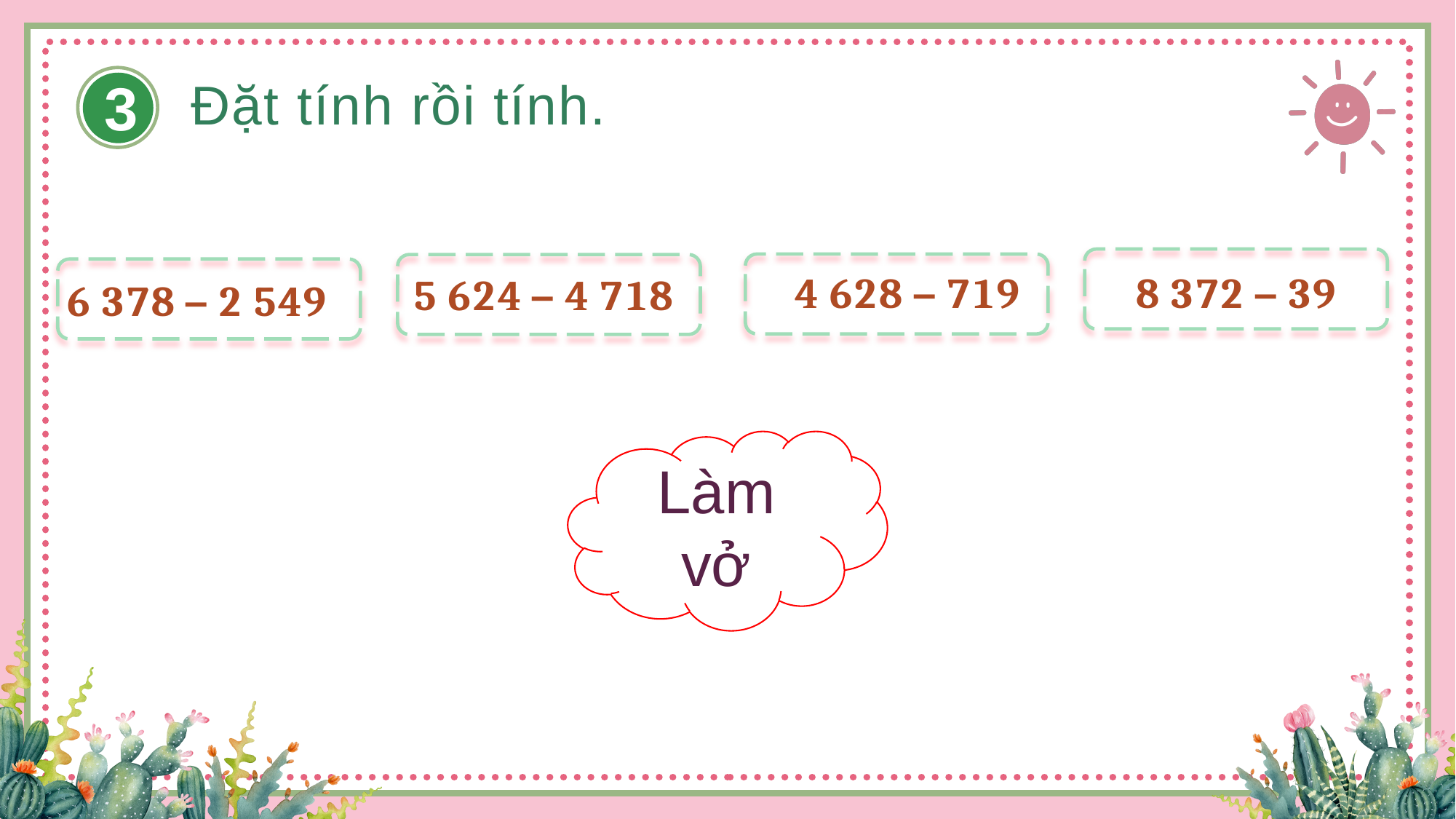

3

Đặt tính rồi tính.

4 628 – 719
8 372 – 39
5 624 – 4 718
6 378 – 2 549
Làm vở